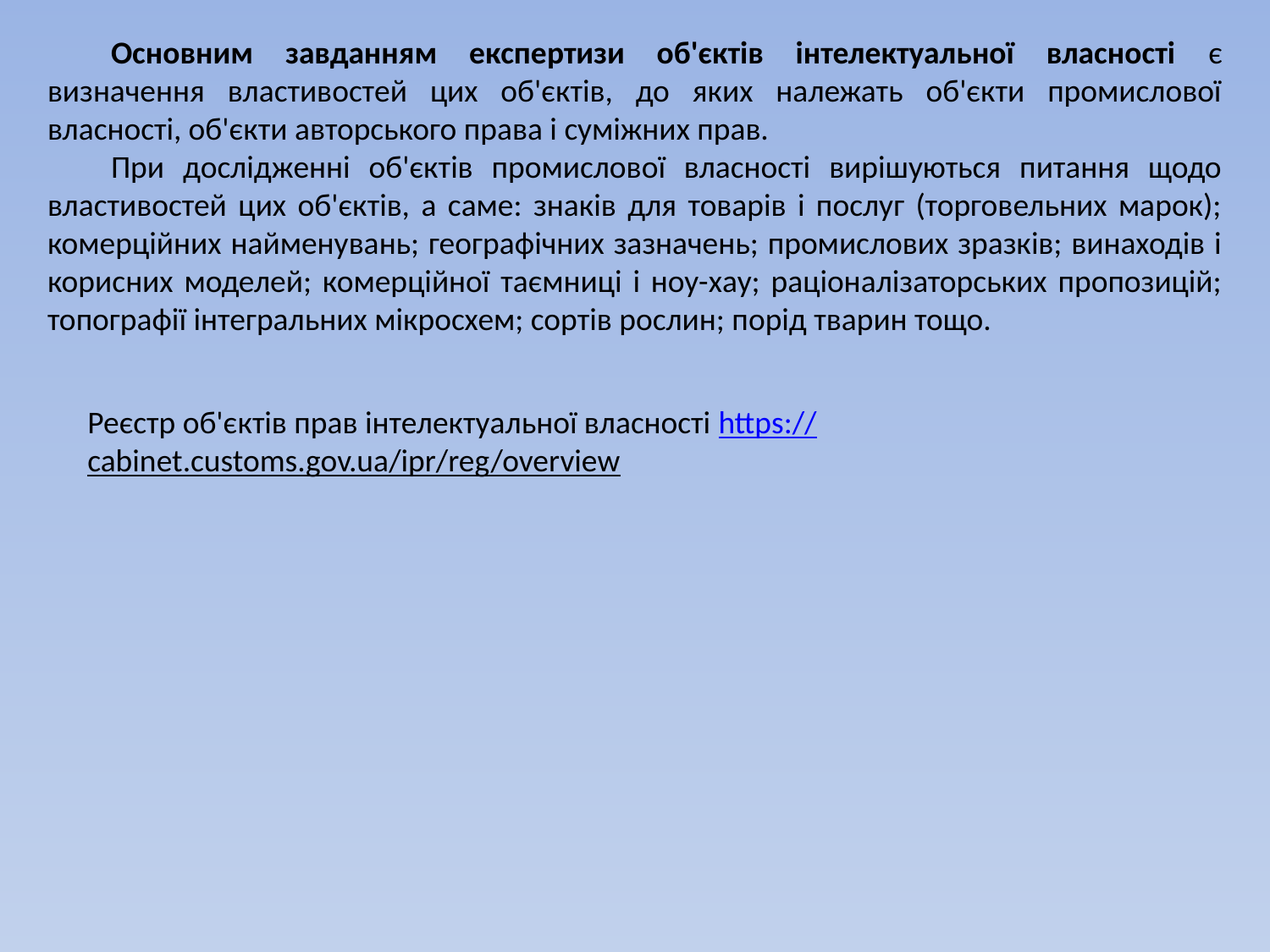

Основним завданням експертизи об'єктів інтелектуальної власності є визначення властивостей цих об'єктів, до яких належать об'єкти промислової власності, об'єкти авторського права і суміжних прав.
При дослідженні об'єктів промислової власності вирішуються питання щодо властивостей цих об'єктів, а саме: знаків для товарів і послуг (торговельних марок); комерційних найменувань; географічних зазначень; промислових зразків; винаходів і корисних моделей; комерційної таємниці і ноу-хау; раціоналізаторських пропозицій; топографії інтегральних мікросхем; сортів рослин; порід тварин тощо.
Реєстр об'єктів прав інтелектуальної власності https://cabinet.customs.gov.ua/ipr/reg/overview